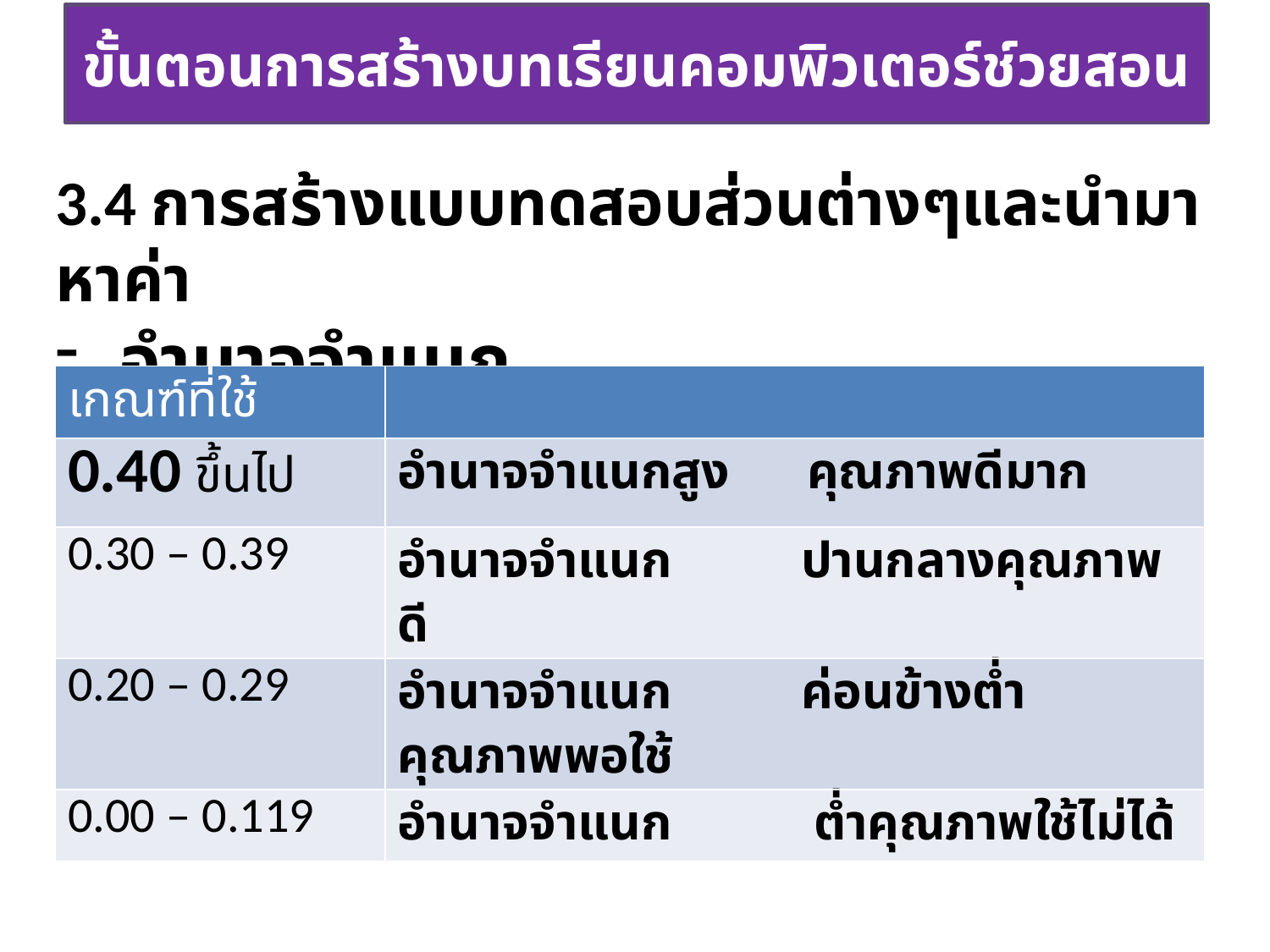

# ขั้นตอนการสร้างบทเรียนคอมพิวเตอร์ช์วยสอน
3.4 การสร้างแบบทดสอบส่วนต่างๆและนำมาหาค่า
อำนาจจำแนก

| เกณฑ์ที่ใช้ |  |
| --- | --- |
| 0.40 ขึ้นไป | อำนาจจำแนกสูง คุณภาพดีมาก |
| 0.30 – 0.39 | อำนาจจำแนก ปานกลางคุณภาพดี |
| 0.20 – 0.29 | อำนาจจำแนก ค่อนข้างต่ำคุณภาพพอใช้ |
| 0.00 – 0.119 | อำนาจจำแนก ต่ำคุณภาพใช้ไม่ได้ |